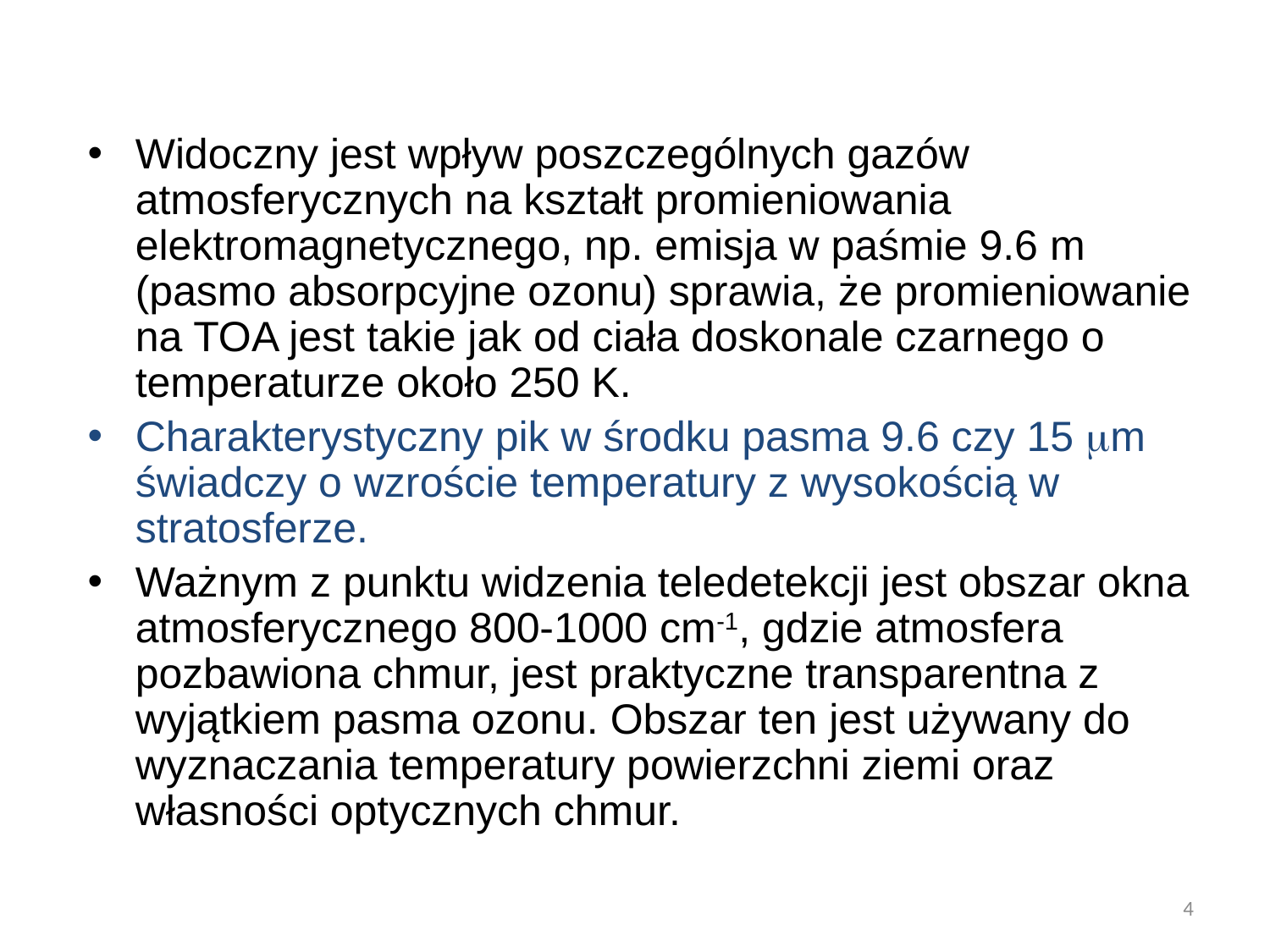

Widoczny jest wpływ poszczególnych gazów atmosferycznych na kształt promieniowania elektromagnetycznego, np. emisja w paśmie 9.6 m (pasmo absorpcyjne ozonu) sprawia, że promieniowanie na TOA jest takie jak od ciała doskonale czarnego o temperaturze około 250 K.
Charakterystyczny pik w środku pasma 9.6 czy 15 μm świadczy o wzroście temperatury z wysokością w stratosferze.
Ważnym z punktu widzenia teledetekcji jest obszar okna atmosferycznego 800-1000 cm-1, gdzie atmosfera pozbawiona chmur, jest praktyczne transparentna z wyjątkiem pasma ozonu. Obszar ten jest używany do wyznaczania temperatury powierzchni ziemi oraz własności optycznych chmur.
4